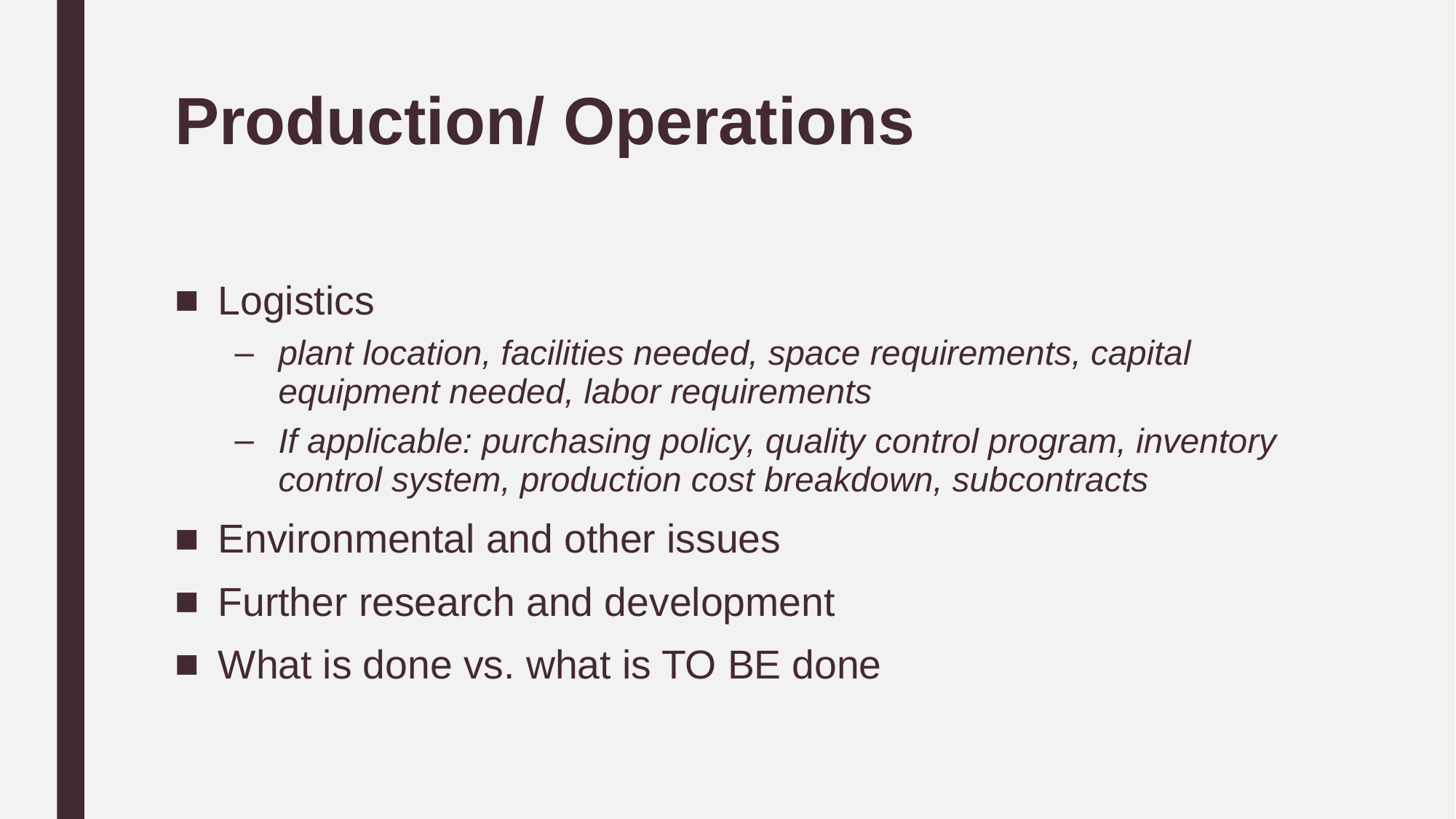

# Production/ Operations
Logistics
plant location, facilities needed, space requirements, capital equipment needed, labor requirements
If applicable: purchasing policy, quality control program, inventory control system, production cost breakdown, subcontracts
Environmental and other issues
Further research and development
What is done vs. what is TO BE done